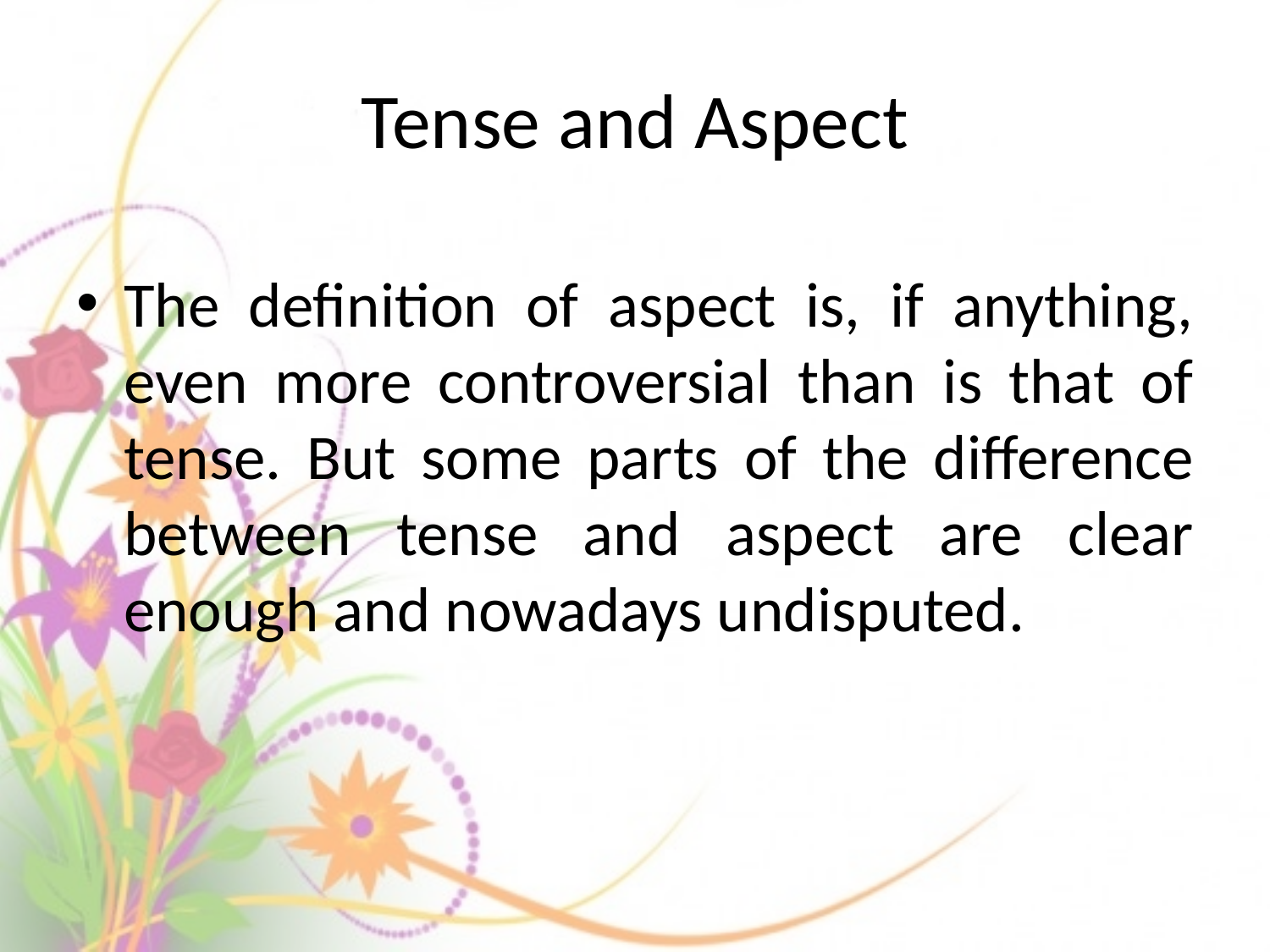

# Tense and Aspect
The definition of aspect is, if anything, even more controversial than is that of tense. But some parts of the difference between tense and aspect are clear enough and nowadays undisputed.